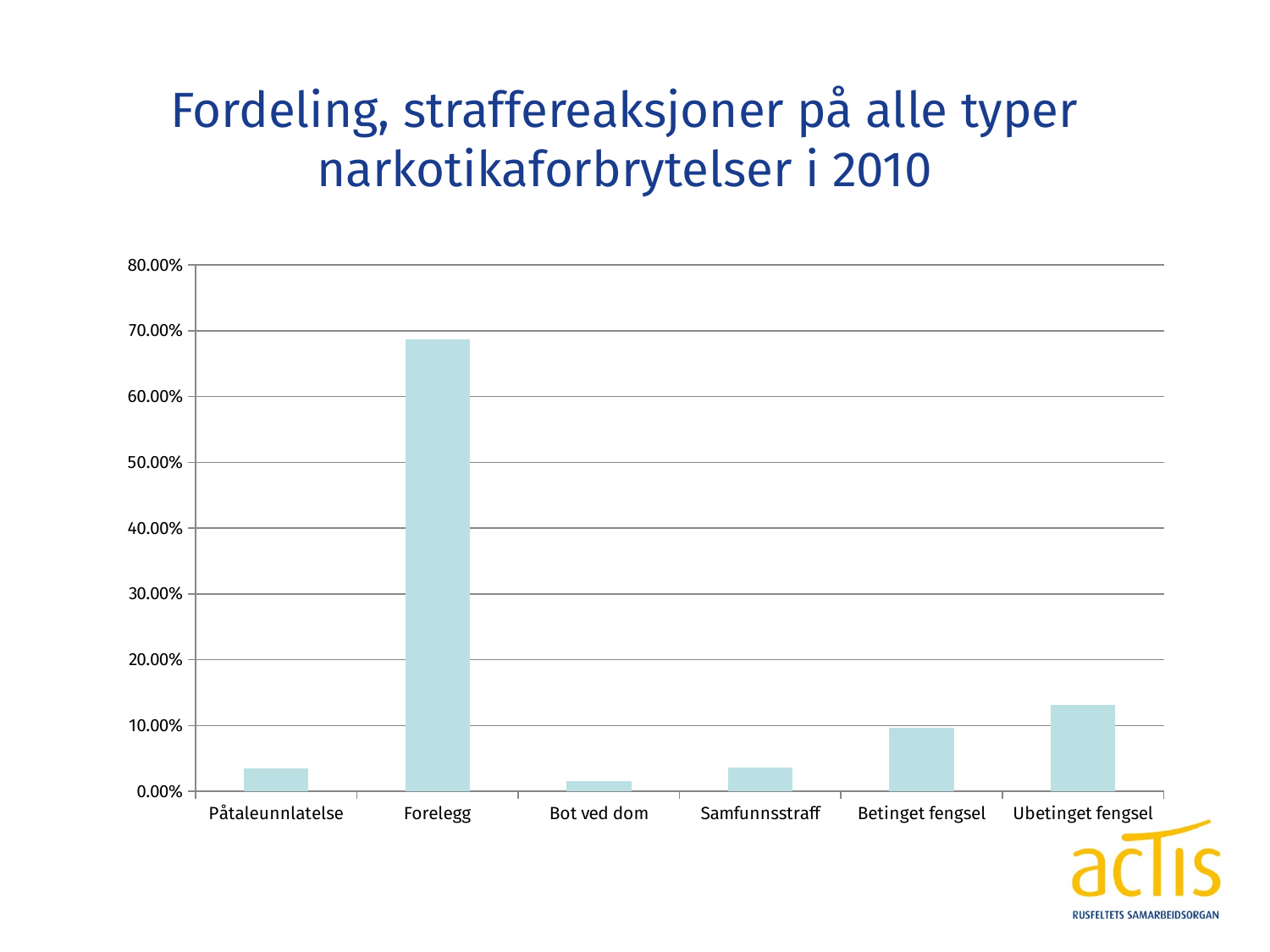

# Fordeling, straffereaksjoner på alle typer narkotikaforbrytelser i 2010

### Chart

| Category |  |
|---|---|
| Påtaleunnlatelse | 0.035 |
| Forelegg | 0.687 |
| Bot ved dom | 0.015 |
| Samfunnsstraff | 0.036 |
| Betinget fengsel | 0.096 |
| Ubetinget fengsel | 0.131 |